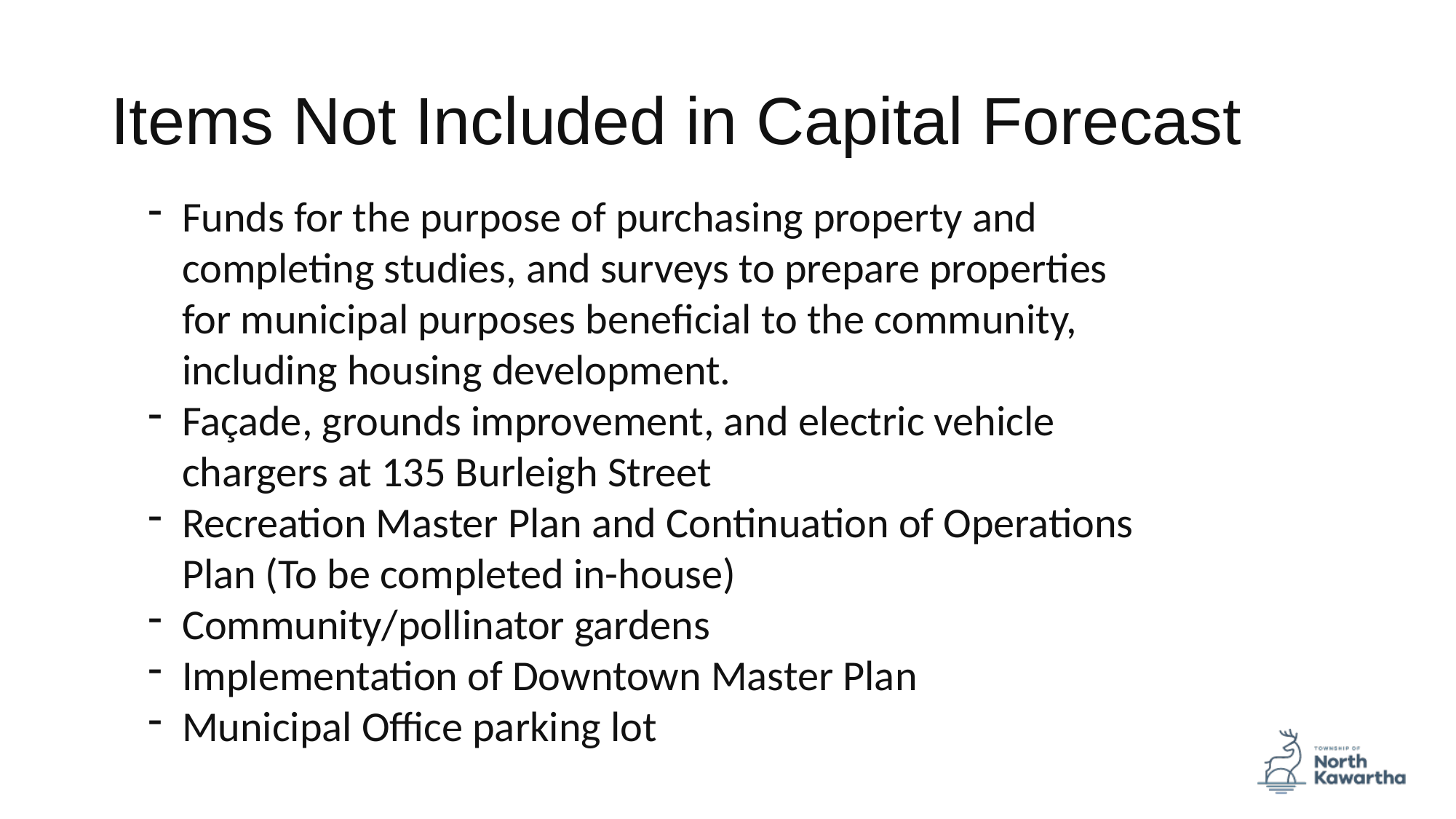

# Items Not Included in Capital Forecast
Funds for the purpose of purchasing property and completing studies, and surveys to prepare properties for municipal purposes beneficial to the community, including housing development.
Façade, grounds improvement, and electric vehicle chargers at 135 Burleigh Street
Recreation Master Plan and Continuation of Operations Plan (To be completed in-house)
Community/pollinator gardens
Implementation of Downtown Master Plan
Municipal Office parking lot